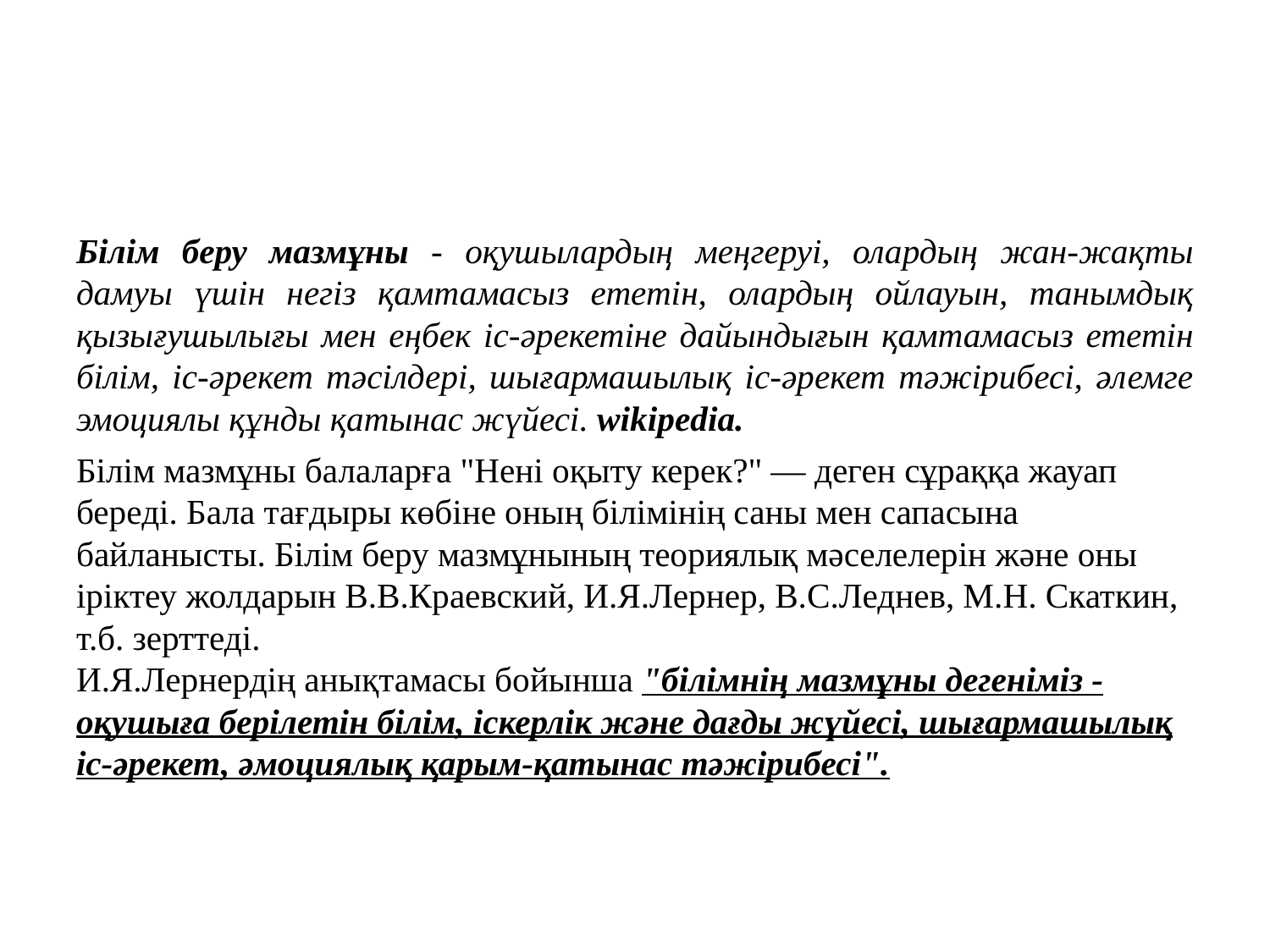

#
Білім беру мазмұны - оқушылардың меңгеруі, олардың жан-жақты дамуы үшін негіз қамтамасыз ететін, олардың ойлауын, танымдық қызығушылығы мен еңбек іс-әрекетіне дайындығын қамтамасыз ететін білім, іс-әрекет тәсілдері, шығармашылық іс-әрекет тәжірибесі, әлемге эмоциялы құнды қатынас жүйесі. wikipedia.
Білім мазмұны балаларға "Нені оқыту керек?" — деген сұраққа жауап береді. Бала тағдыры көбіне оның білімінің саны мен сапасына байланысты. Білім беру мазмұнының теориялық мәселелерін және оны іріктеу жолдарын В.В.Краевский, И.Я.Лернер, В.С.Леднев, М.Н. Скаткин, т.б. зерттеді.
И.Я.Лернердің анықтамасы бойынша "білімнің мазмұны дегеніміз - оқушыға берілетін білім, іскерлік және дағды жүйесі, шығармашылық іс-әрекет, әмоциялық қарым-қатынас тәжірибесі".